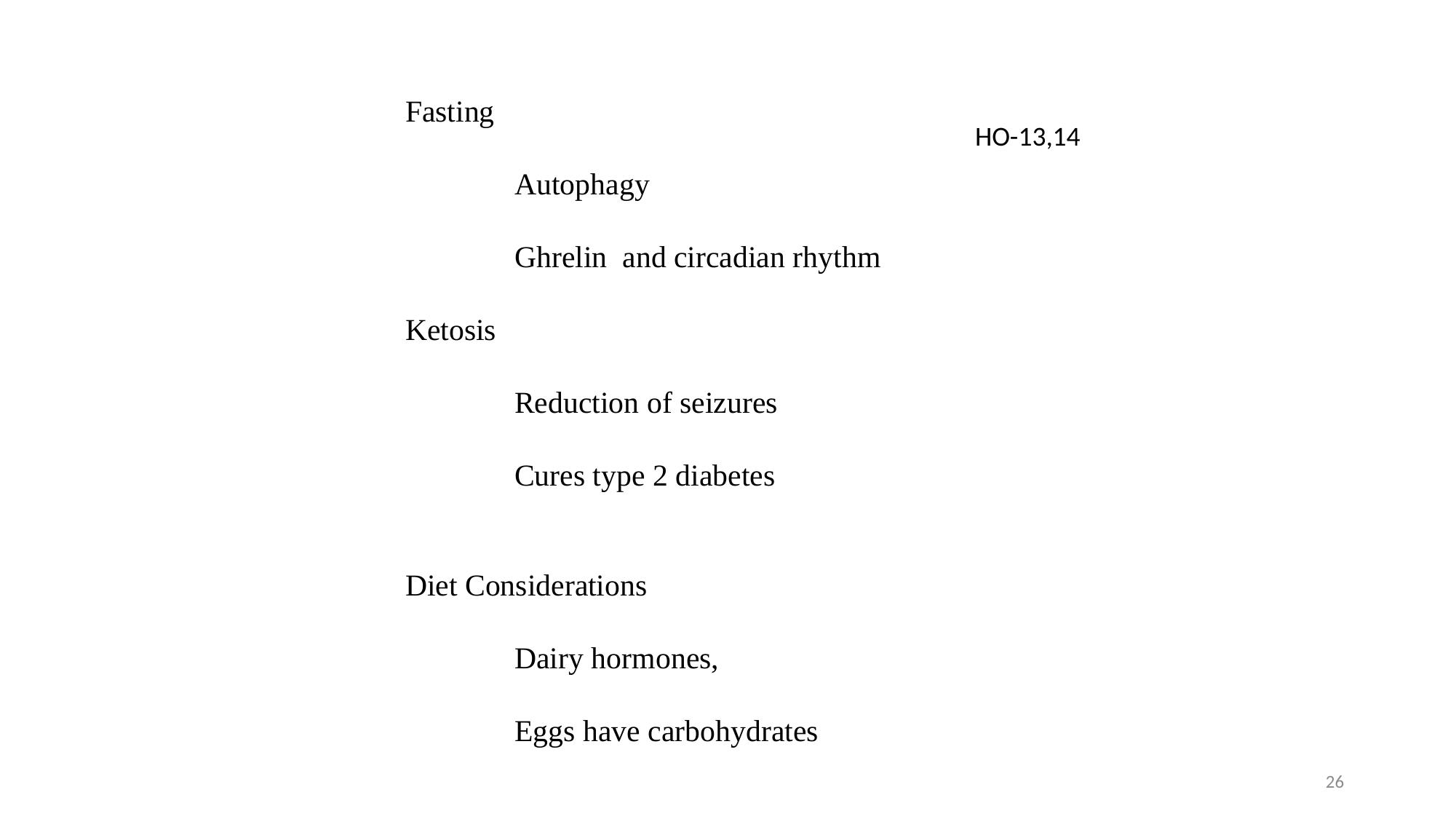

Fasting

	Autophagy

	Ghrelin  and circadian rhythm

Ketosis

	Reduction of seizures

	Cures type 2 diabetes

Diet Considerations

	Dairy hormones,

	Eggs have carbohydrates
HO-13,14
26